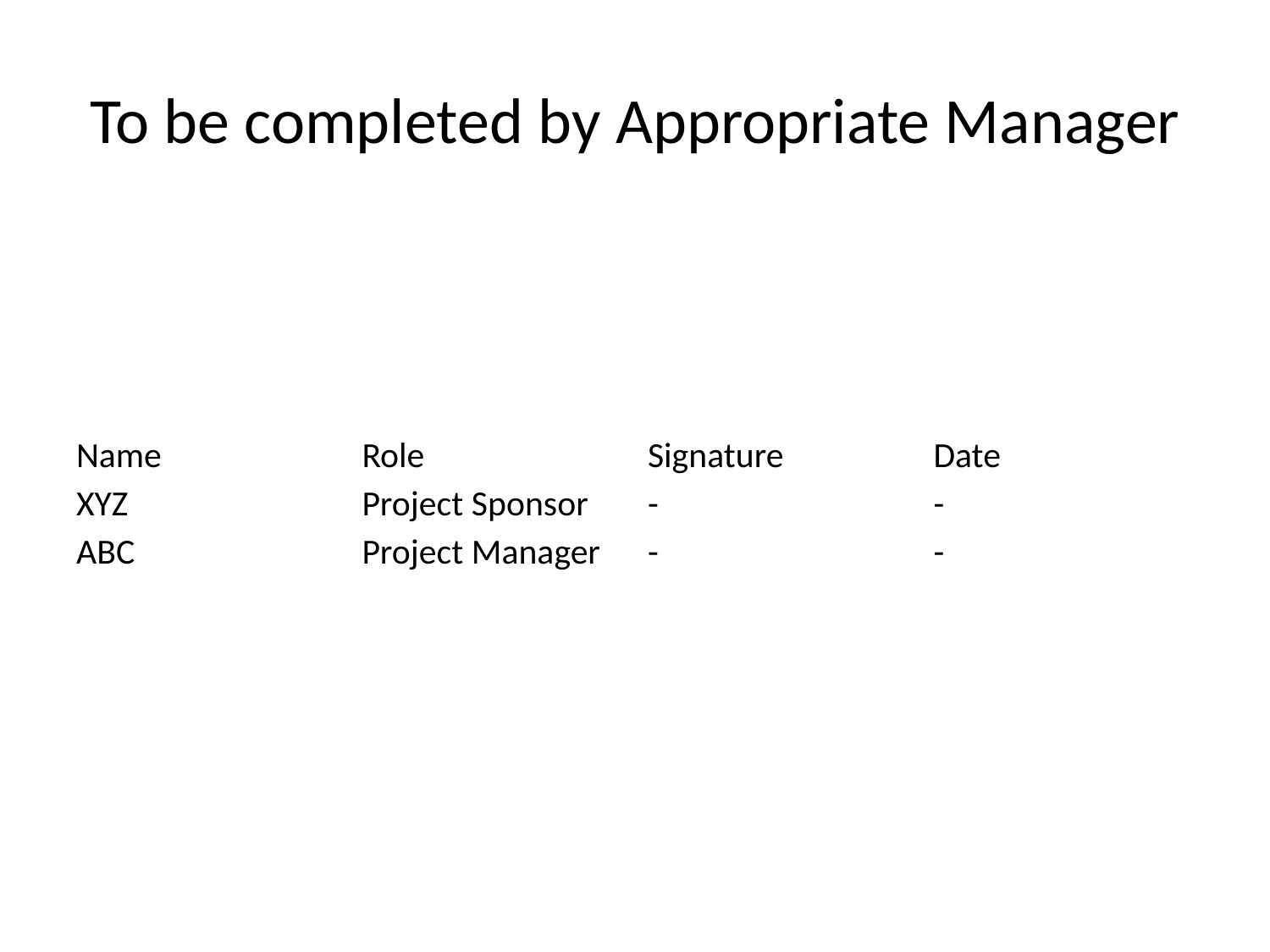

# To be completed by Appropriate Manager
| Name | Role | Signature | Date |
| --- | --- | --- | --- |
| XYZ | Project Sponsor | - | - |
| ABC | Project Manager | - | - |
|  |  |  |  |